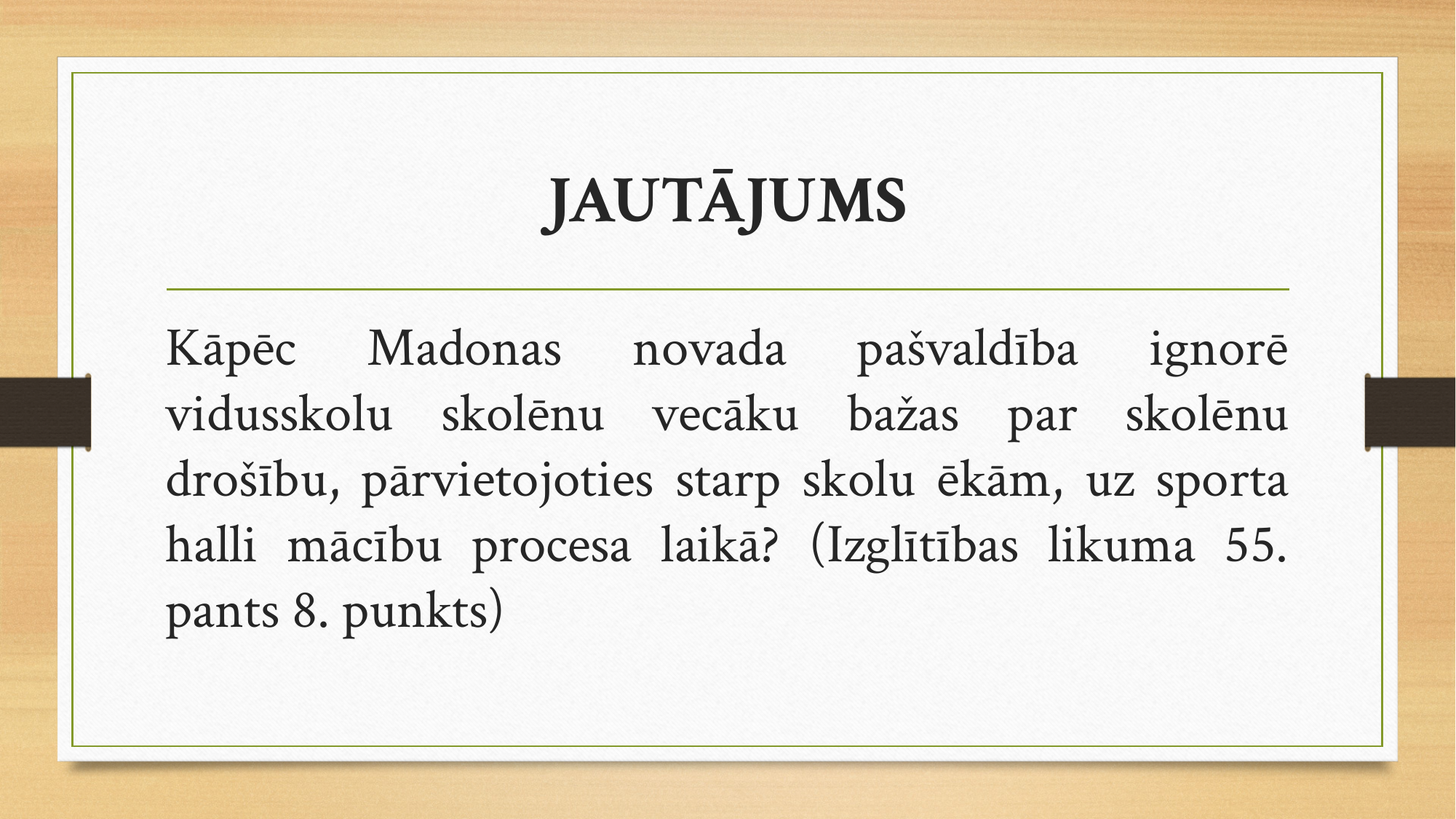

# JAUTĀJUMS
Kāpēc Madonas novada pašvaldība ignorē vidusskolu skolēnu vecāku bažas par skolēnu drošību, pārvietojoties starp skolu ēkām, uz sporta halli mācību procesa laikā? (Izglītības likuma 55. pants 8. punkts)